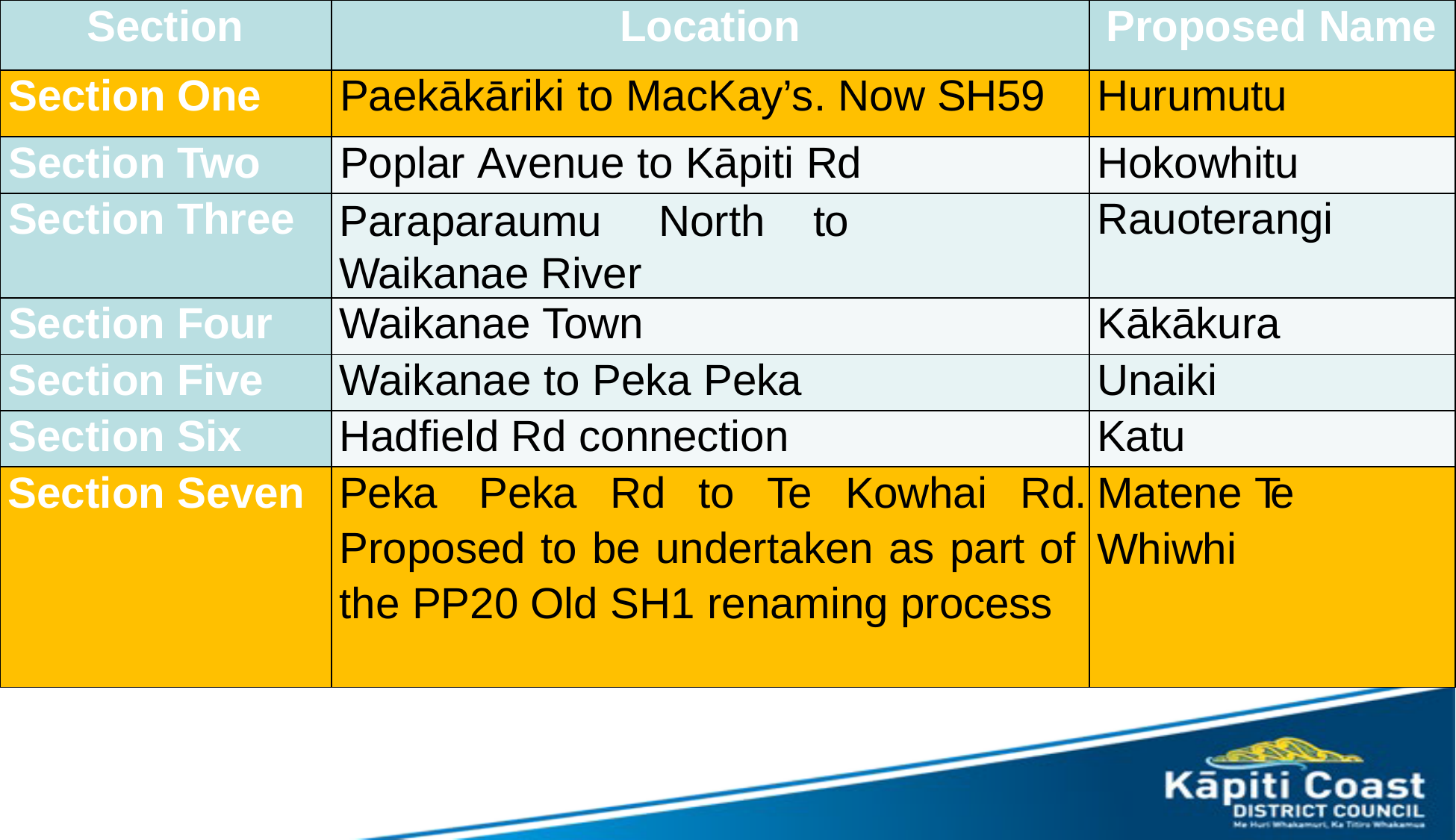

| Section | Location | Proposed Name |
| --- | --- | --- |
| Section One | Paekākāriki to MacKay’s. Now SH59 | Hurumutu |
| Section Two | Poplar Avenue to Kāpiti Rd | Hokowhitu |
| Section Three | Paraparaumu North to Waikanae River | Rauoterangi |
| Section Four | Waikanae Town | Kākākura |
| Section Five | Waikanae to Peka Peka | Unaiki |
| Section Six | Hadfield Rd connection | Katu |
| Section Seven | Peka Peka Rd to Te Kowhai Rd. Proposed to be undertaken as part of the PP20 Old SH1 renaming process | Matene Te Whiwhi |